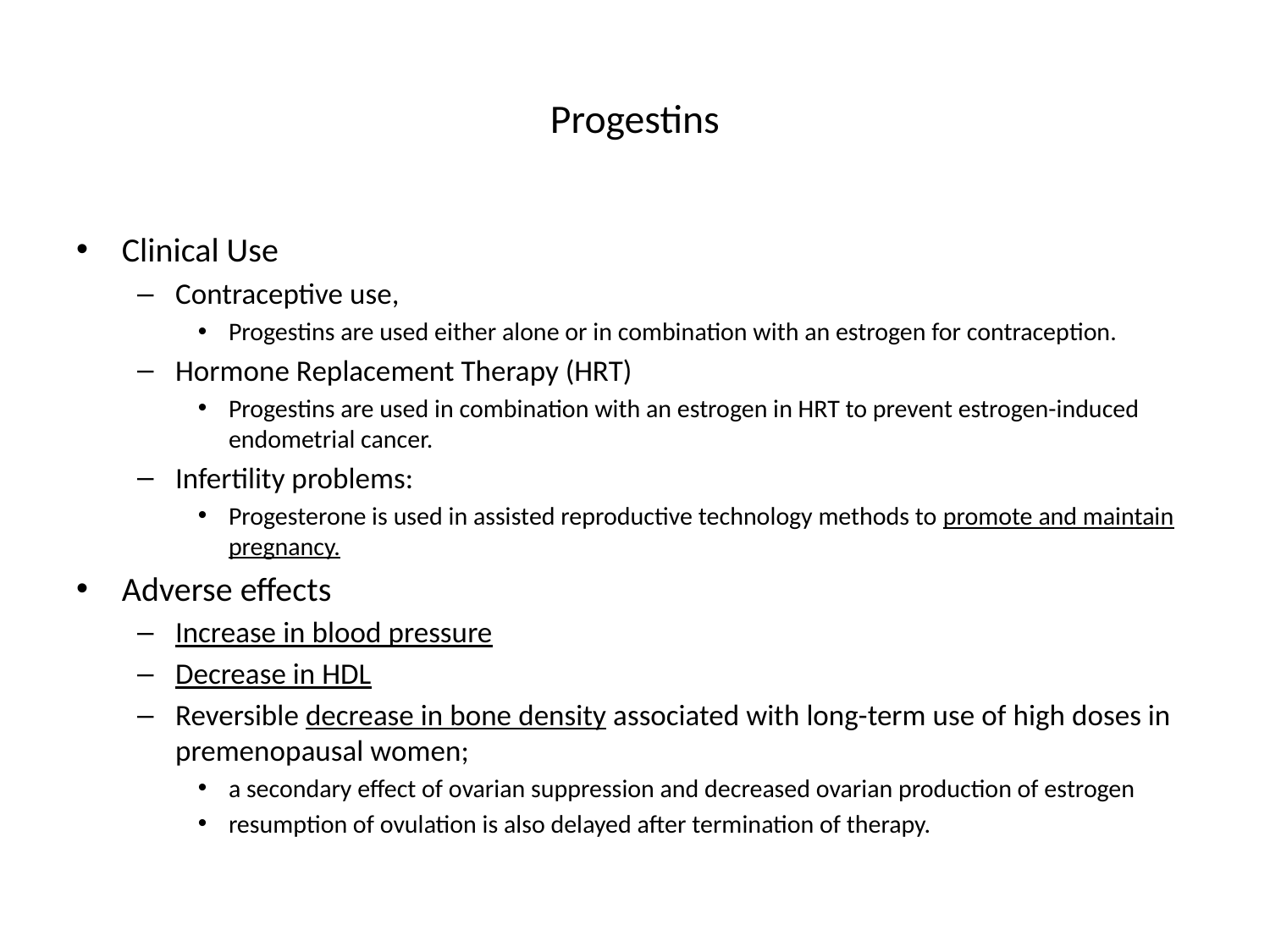

# Progestins
Clinical Use
Contraceptive use,
Progestins are used either alone or in combination with an estrogen for contraception.
Hormone Replacement Therapy (HRT)
Progestins are used in combination with an estrogen in HRT to prevent estrogen-induced endometrial cancer.
Infertility problems:
Progesterone is used in assisted reproductive technology methods to promote and maintain pregnancy.
Adverse effects
Increase in blood pressure
Decrease in HDL
Reversible decrease in bone density associated with long-term use of high doses in premenopausal women;
a secondary effect of ovarian suppression and decreased ovarian production of estrogen
resumption of ovulation is also delayed after termination of therapy.